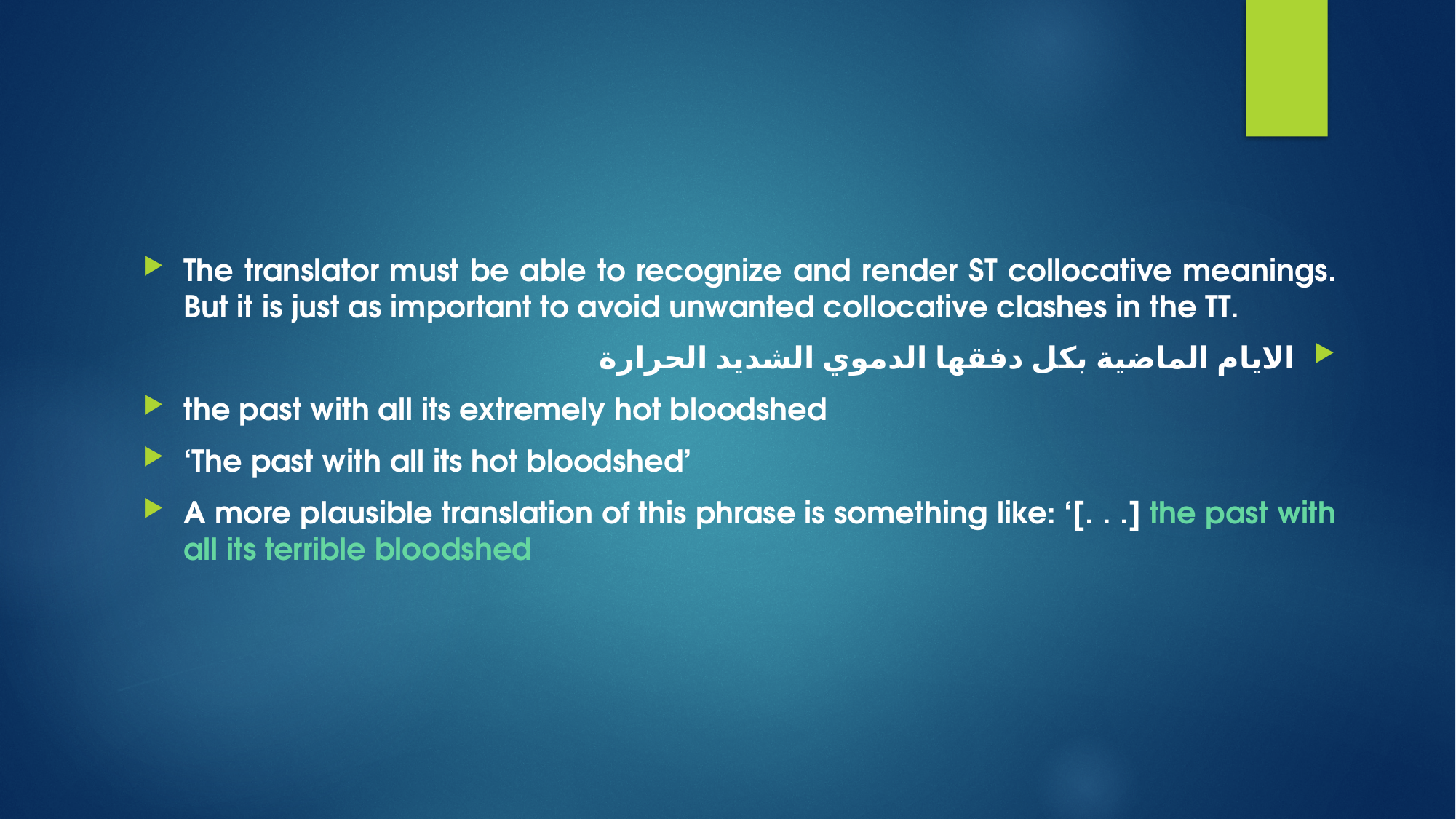

The translator must be able to recognize and render ST collocative meanings. But it is just as important to avoid unwanted collocative clashes in the TT.
الایام الماضیة بكل دفقھا الدموي الشدید الحرارة
the past with all its extremely hot bloodshed
‘The past with all its hot bloodshed’
A more plausible translation of this phrase is something like: ‘[. . .] the past with all its terrible bloodshed